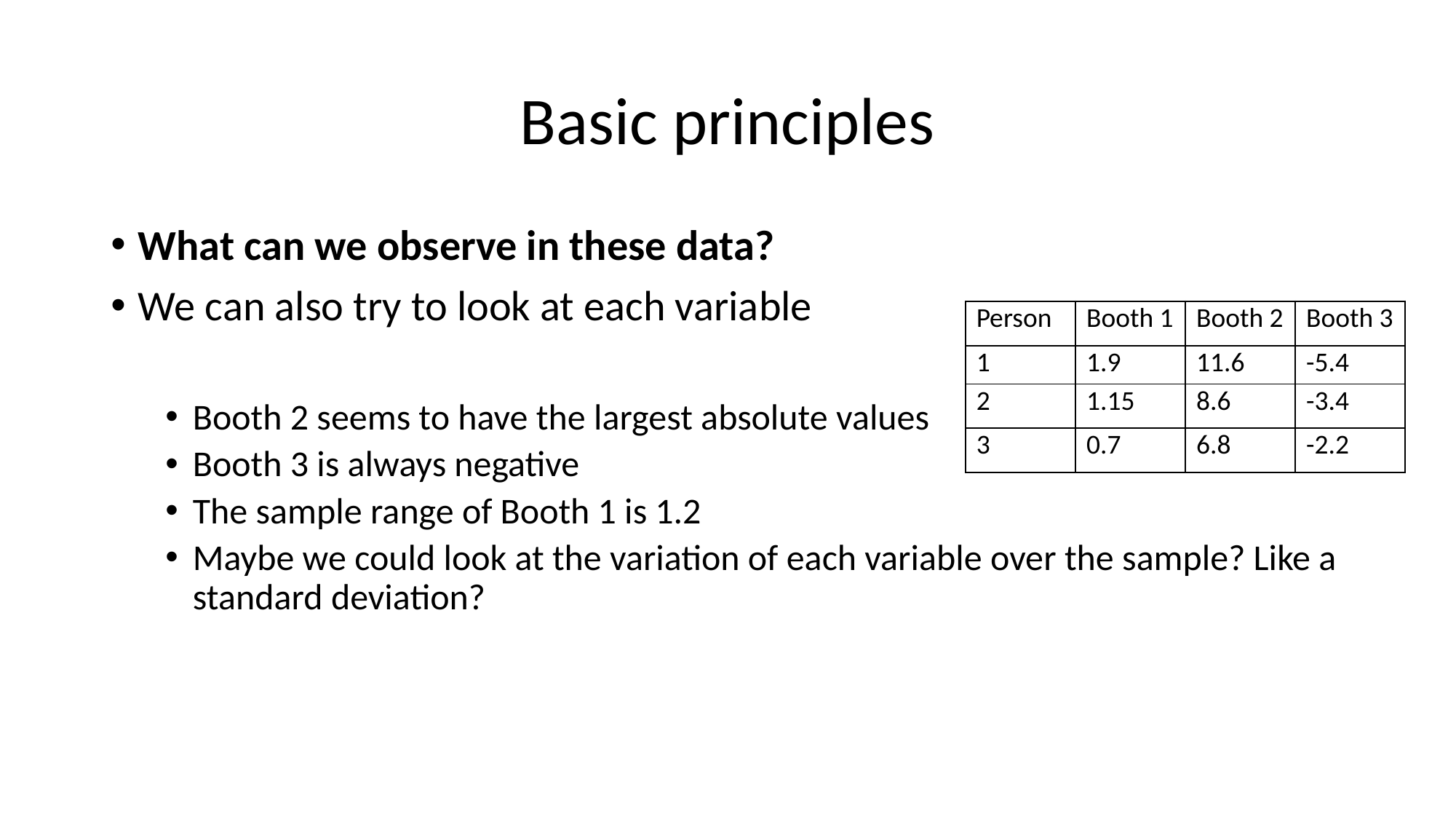

# Basic principles
What can we observe in these data?
We can also try to look at each variable

Booth 2 seems to have the largest absolute values
Booth 3 is always negative
The sample range of Booth 1 is 1.2
Maybe we could look at the variation of each variable over the sample? Like a standard deviation?
| Person | Booth 1 | Booth 2 | Booth 3 |
| --- | --- | --- | --- |
| 1 | 1.9 | 11.6 | -5.4 |
| 2 | 1.15 | 8.6 | -3.4 |
| 3 | 0.7 | 6.8 | -2.2 |